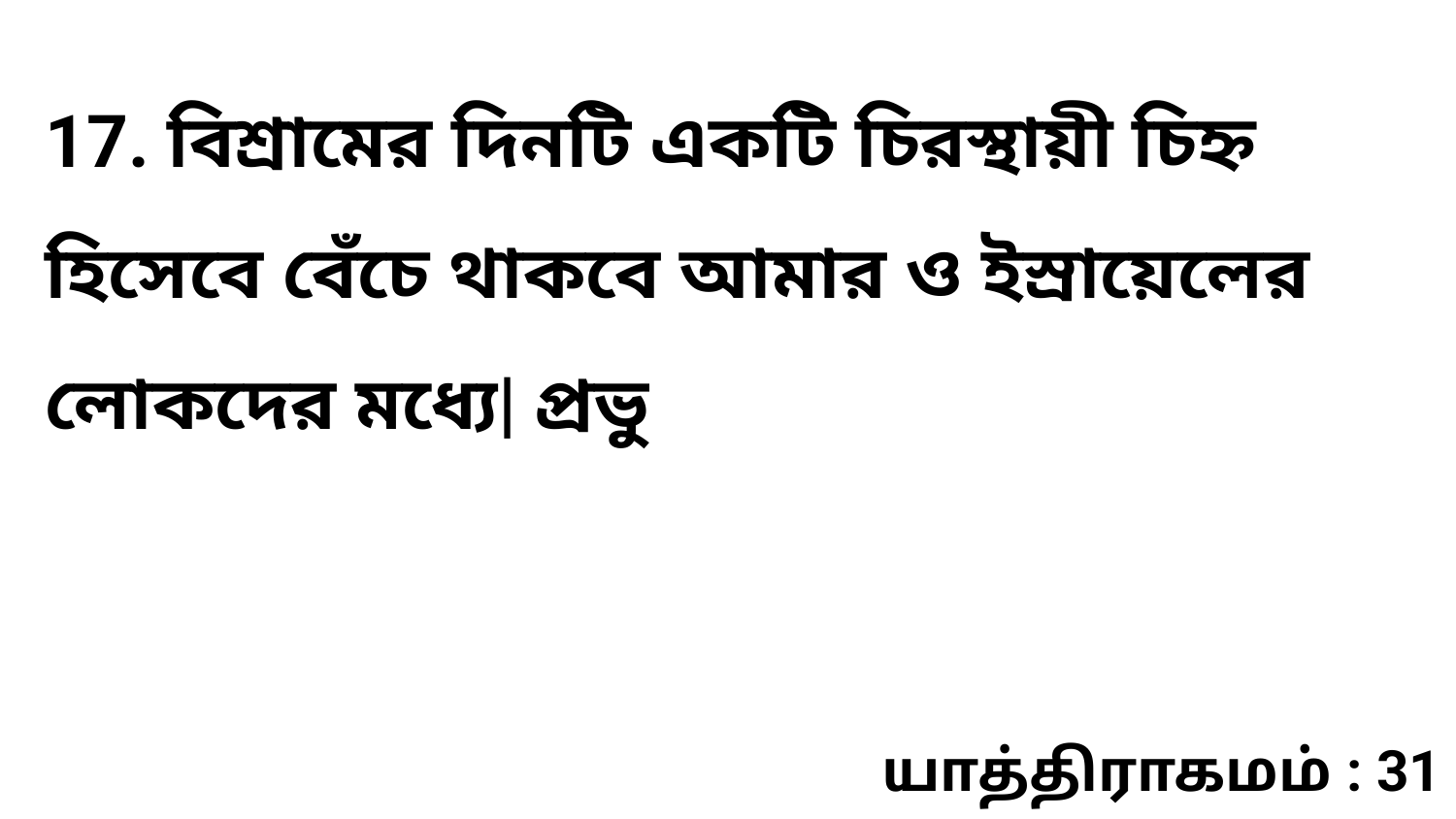

17. বিশ্রামের দিনটি একটি চিরস্থায়ী চিহ্ন হিসেবে বেঁচে থাকবে আমার ও ইস্রায়েলের লোকদের মধ্যে| প্রভু
யாத்திராகமம் : 31